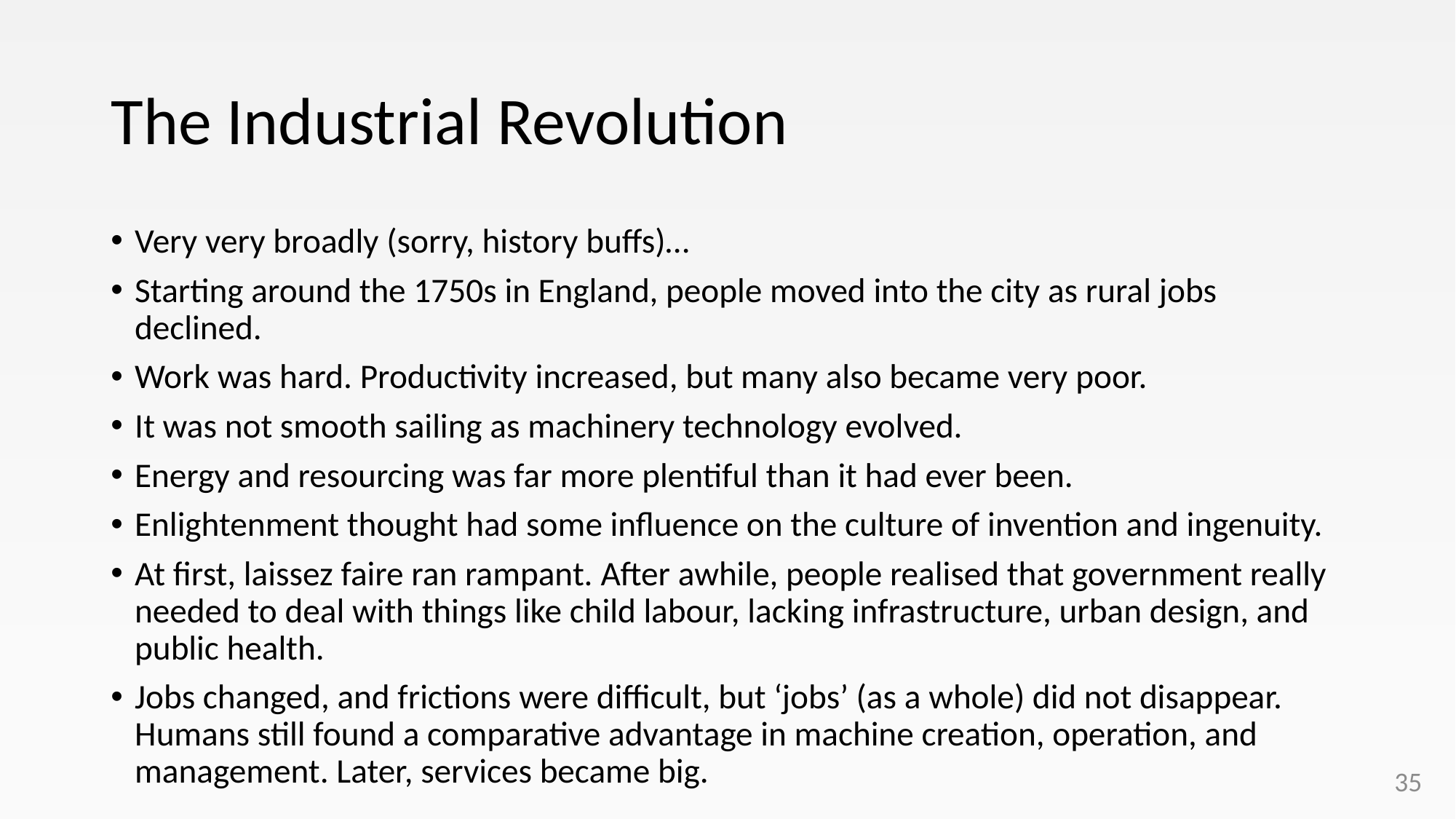

# The Industrial Revolution
Very very broadly (sorry, history buffs)…
Starting around the 1750s in England, people moved into the city as rural jobs declined.
Work was hard. Productivity increased, but many also became very poor.
It was not smooth sailing as machinery technology evolved.
Energy and resourcing was far more plentiful than it had ever been.
Enlightenment thought had some influence on the culture of invention and ingenuity.
At first, laissez faire ran rampant. After awhile, people realised that government really needed to deal with things like child labour, lacking infrastructure, urban design, and public health.
Jobs changed, and frictions were difficult, but ‘jobs’ (as a whole) did not disappear. Humans still found a comparative advantage in machine creation, operation, and management. Later, services became big.
35